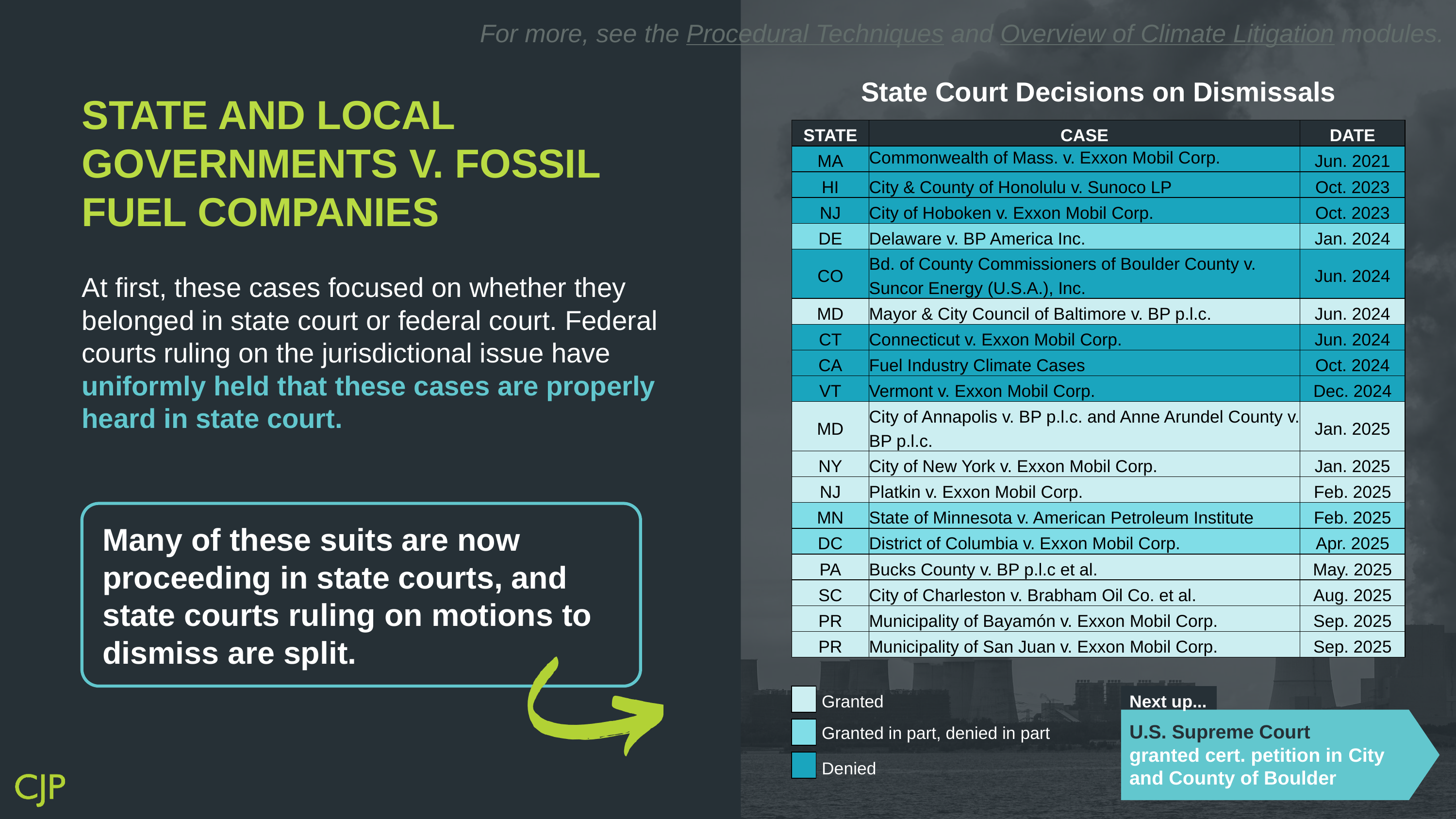

For more, see the Procedural Techniques and Overview of Climate Litigation modules.
State Court Decisions on Dismissals
STATE AND LOCAL GOVERNMENTS V. FOSSIL FUEL COMPANIES
| STATE | CASE | DATE |
| --- | --- | --- |
| MA | Commonwealth of Mass. v. Exxon Mobil Corp. | Jun. 2021 |
| HI | City & County of Honolulu v. Sunoco LP | Oct. 2023 |
| NJ | City of Hoboken v. Exxon Mobil Corp. | Oct. 2023 |
| DE | Delaware v. BP America Inc. | Jan. 2024 |
| CO | Bd. of County Commissioners of Boulder County v. Suncor Energy (U.S.A.), Inc. | Jun. 2024 |
| MD | Mayor & City Council of Baltimore v. BP p.l.c. | Jun. 2024 |
| CT | Connecticut v. Exxon Mobil Corp. | Jun. 2024 |
| CA | Fuel Industry Climate Cases | Oct. 2024 |
| VT | Vermont v. Exxon Mobil Corp. | Dec. 2024 |
| MD | City of Annapolis v. BP p.l.c. and Anne Arundel County v. BP p.l.c. | Jan. 2025 |
| NY | City of New York v. Exxon Mobil Corp. | Jan. 2025 |
| NJ | Platkin v. Exxon Mobil Corp. | Feb. 2025 |
| MN | State of Minnesota v. American Petroleum Institute | Feb. 2025 |
| DC | District of Columbia v. Exxon Mobil Corp. | Apr. 2025 |
| PA | Bucks County v. BP p.l.c et al. | May. 2025 |
| SC | City of Charleston v. Brabham Oil Co. et al. | Aug. 2025 |
| PR | Municipality of Bayamón v. Exxon Mobil Corp. | Sep. 2025 |
| PR | Municipality of San Juan v. Exxon Mobil Corp. | Sep. 2025 |
At first, these cases focused on whether they belonged in state court or federal court. Federal courts ruling on the jurisdictional issue have uniformly held that these cases are properly heard in state court.

Many of these suits are now proceeding in state courts, and state courts ruling on motions to dismiss are split.

Granted
Next up...

U.S. Supreme Court
granted cert. petition in City and County of Boulder
Granted in part, denied in part

Denied